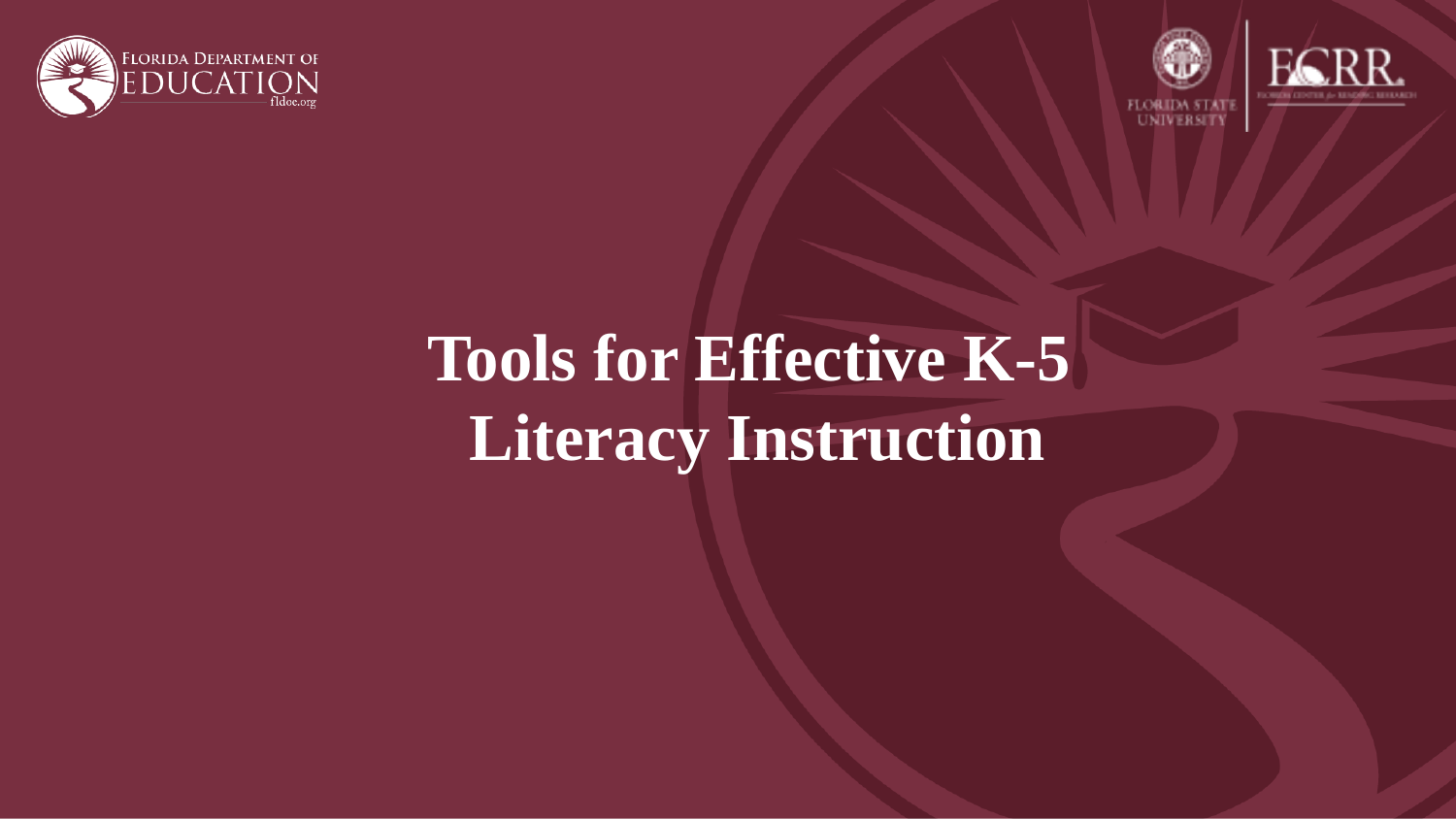

# Tools for Effective K-5 Literacy Instruction